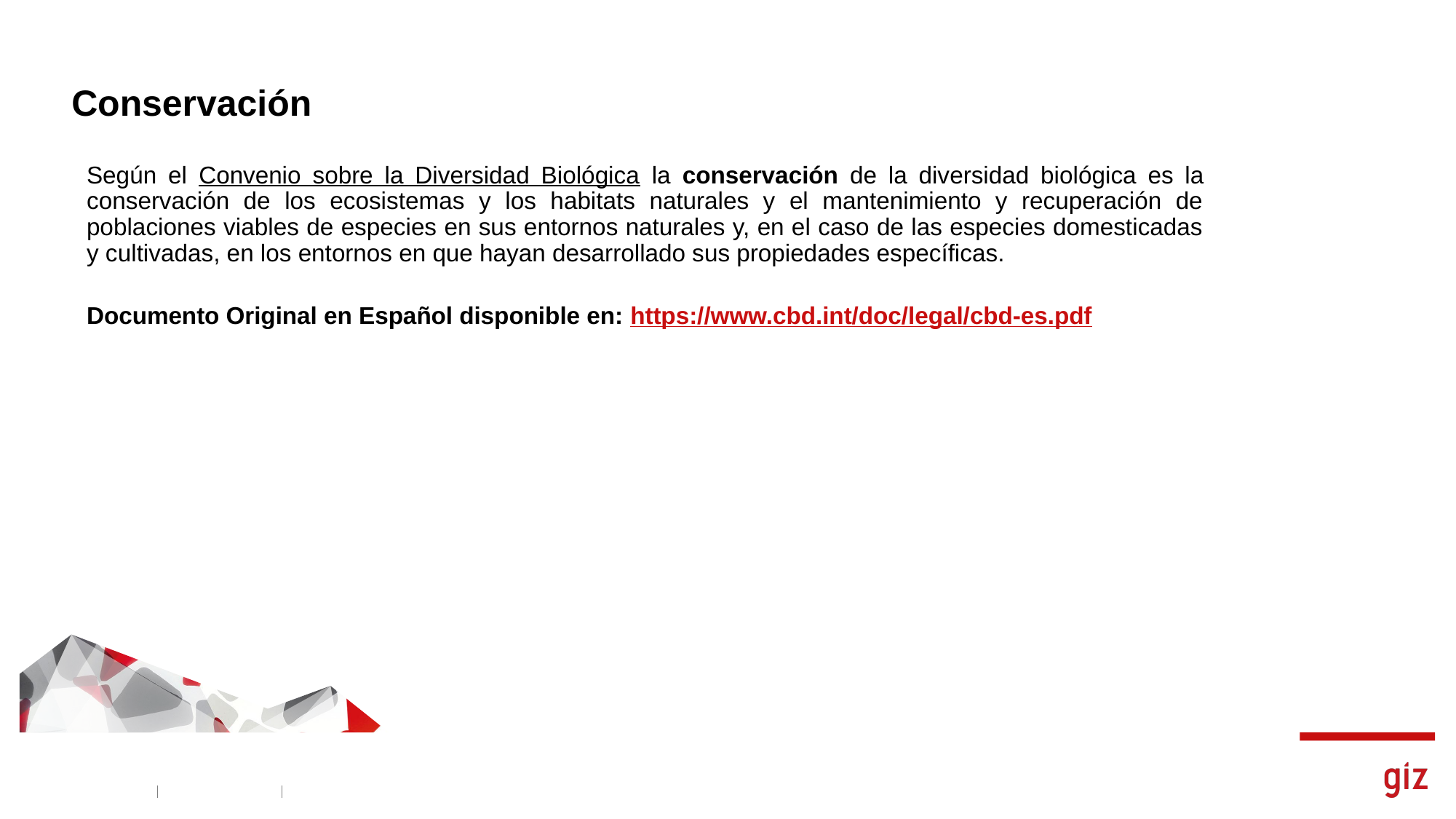

# Conservación
Según el Convenio sobre la Diversidad Biológica la conservación de la diversidad biológica es la conservación de los ecosistemas y los habitats naturales y el mantenimiento y recuperación de poblaciones viables de especies en sus entornos naturales y, en el caso de las especies domesticadas y cultivadas, en los entornos en que hayan desarrollado sus propiedades específicas.
Documento Original en Español disponible en: https://www.cbd.int/doc/legal/cbd-es.pdf